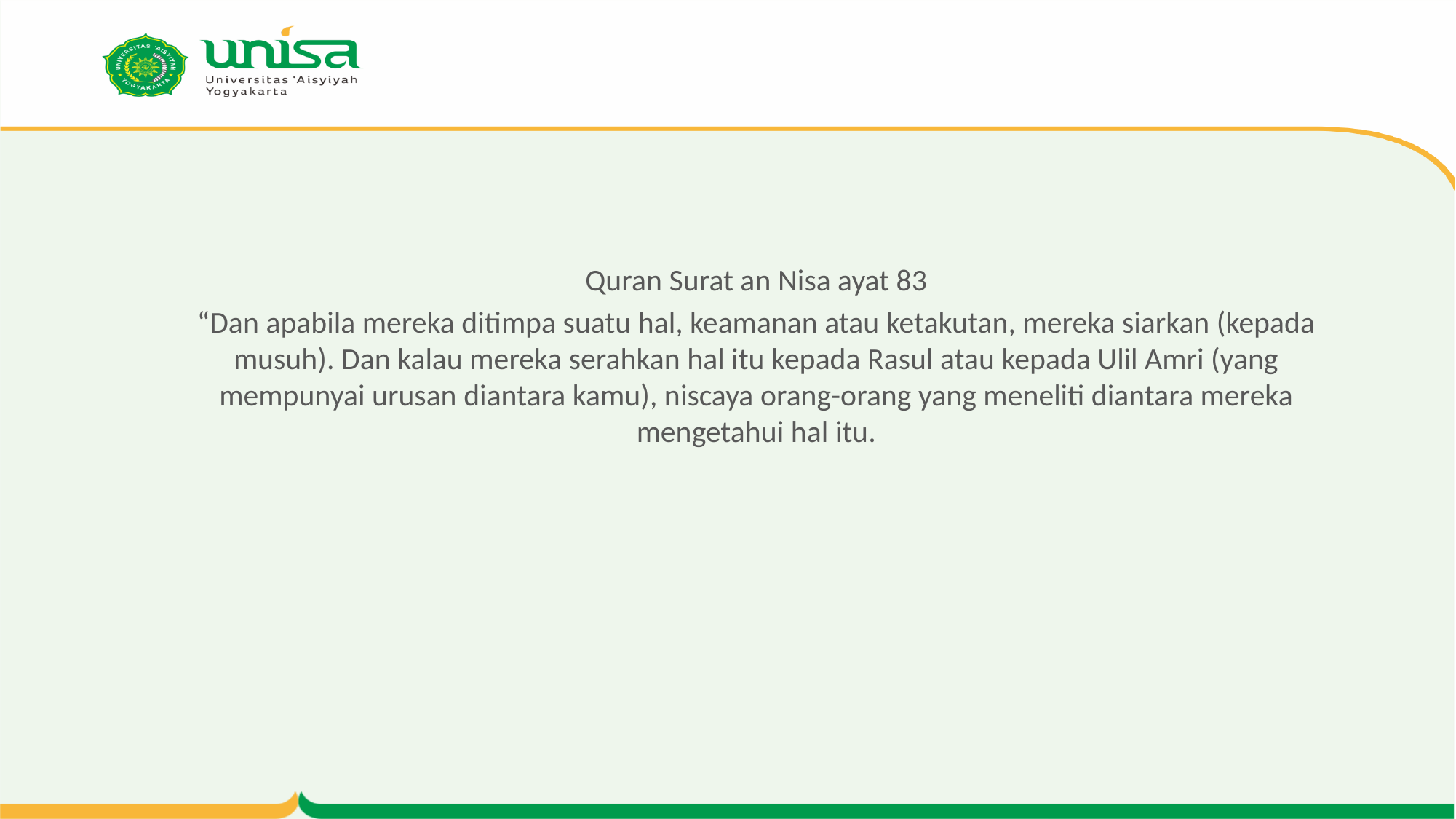

Quran Surat an Nisa ayat 83
“Dan apabila mereka ditimpa suatu hal, keamanan atau ketakutan, mereka siarkan (kepada musuh). Dan kalau mereka serahkan hal itu kepada Rasul atau kepada Ulil Amri (yang mempunyai urusan diantara kamu), niscaya orang-orang yang meneliti diantara mereka mengetahui hal itu.